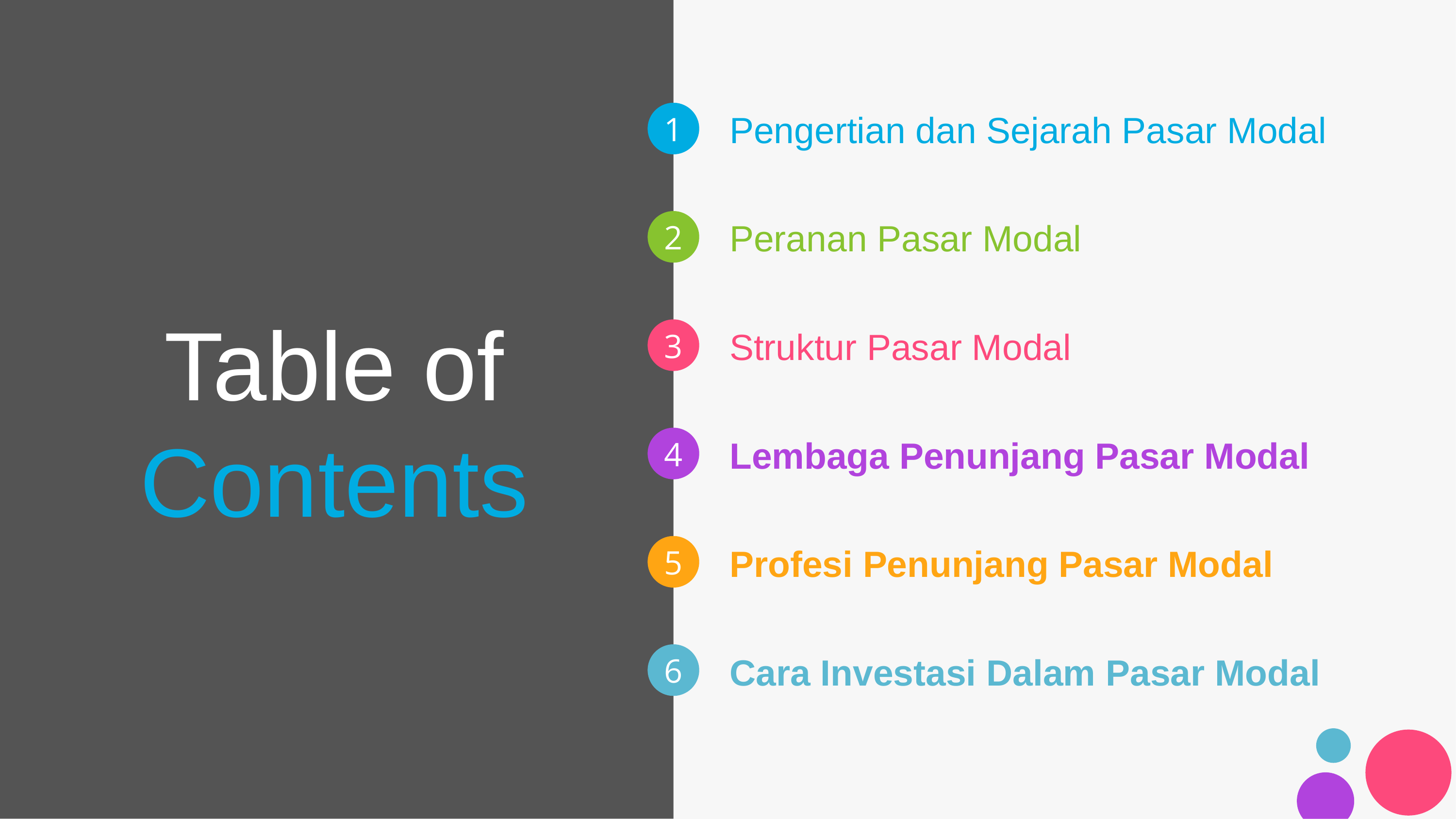

Pengertian dan Sejarah Pasar Modal
# Table of Contents

Peranan Pasar Modal

Struktur Pasar Modal

Lembaga Penunjang Pasar Modal

Profesi Penunjang Pasar Modal

Cara Investasi Dalam Pasar Modal